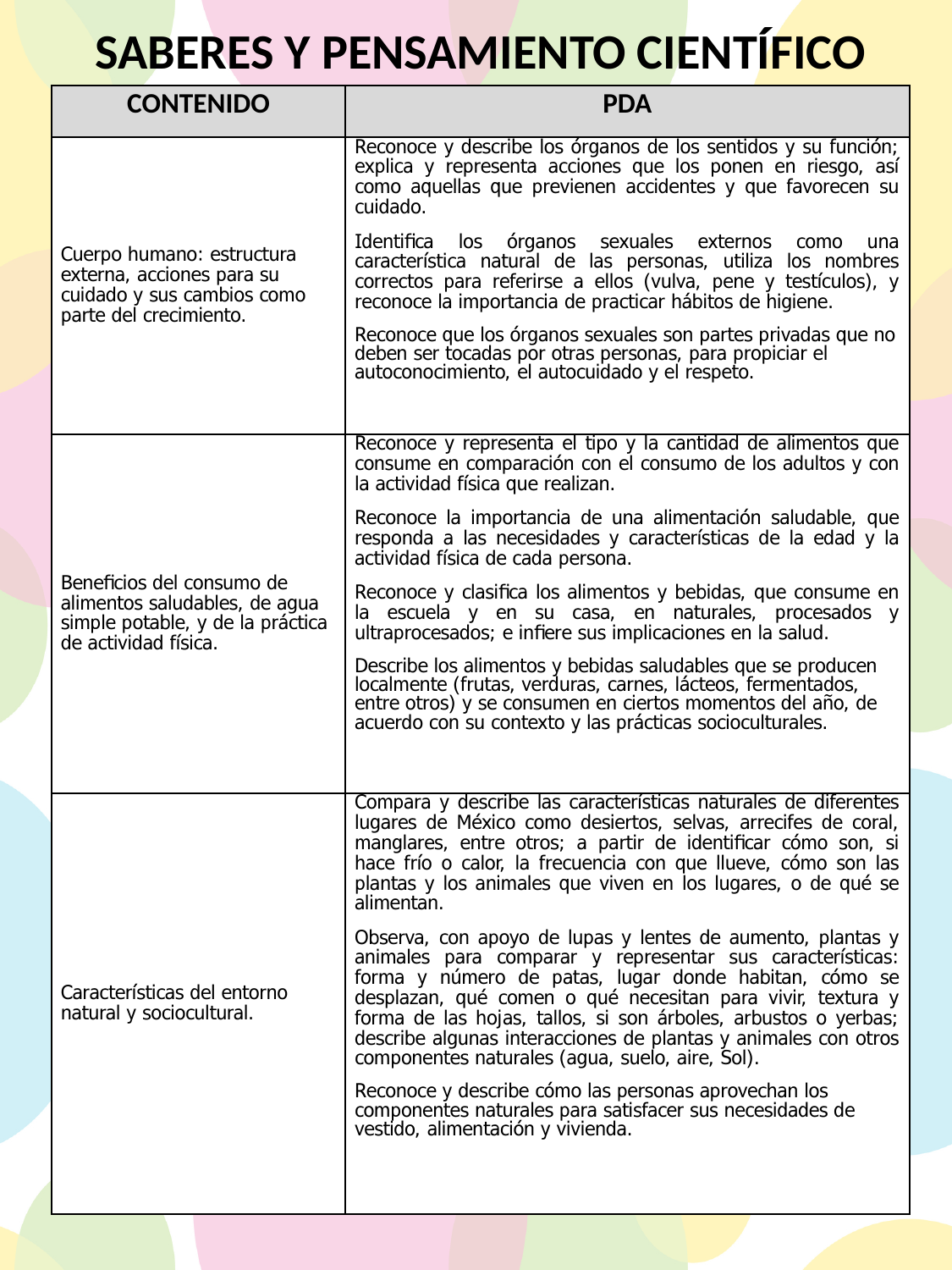

SABERES Y PENSAMIENTO CIENTÍFICO
| CONTENIDO | PDA |
| --- | --- |
| Cuerpo humano: estructura externa, acciones para su cuidado y sus cambios como parte del crecimiento. | Reconoce y describe los órganos de los sentidos y su función; explica y representa acciones que los ponen en riesgo, así como aquellas que previenen accidentes y que favorecen su cuidado. Identifica los órganos sexuales externos como una característica natural de las personas, utiliza los nombres correctos para referirse a ellos (vulva, pene y testículos), y reconoce la importancia de practicar hábitos de higiene. Reconoce que los órganos sexuales son partes privadas que no deben ser tocadas por otras personas, para propiciar el autoconocimiento, el autocuidado y el respeto. |
| Beneficios del consumo de alimentos saludables, de agua simple potable, y de la práctica de actividad física. | Reconoce y representa el tipo y la cantidad de alimentos que consume en comparación con el consumo de los adultos y con la actividad física que realizan. Reconoce la importancia de una alimentación saludable, que responda a las necesidades y características de la edad y la actividad física de cada persona. Reconoce y clasifica los alimentos y bebidas, que consume en la escuela y en su casa, en naturales, procesados y ultraprocesados; e infiere sus implicaciones en la salud. Describe los alimentos y bebidas saludables que se producen localmente (frutas, verduras, carnes, lácteos, fermentados, entre otros) y se consumen en ciertos momentos del año, de acuerdo con su contexto y las prácticas socioculturales. |
| Características del entorno natural y sociocultural. | Compara y describe las características naturales de diferentes lugares de México como desiertos, selvas, arrecifes de coral, manglares, entre otros; a partir de identificar cómo son, si hace frío o calor, la frecuencia con que llueve, cómo son las plantas y los animales que viven en los lugares, o de qué se alimentan. Observa, con apoyo de lupas y lentes de aumento, plantas y animales para comparar y representar sus características: forma y número de patas, lugar donde habitan, cómo se desplazan, qué comen o qué necesitan para vivir, textura y forma de las hojas, tallos, si son árboles, arbustos o yerbas; describe algunas interacciones de plantas y animales con otros componentes naturales (agua, suelo, aire, Sol). Reconoce y describe cómo las personas aprovechan los componentes naturales para satisfacer sus necesidades de vestido, alimentación y vivienda. |